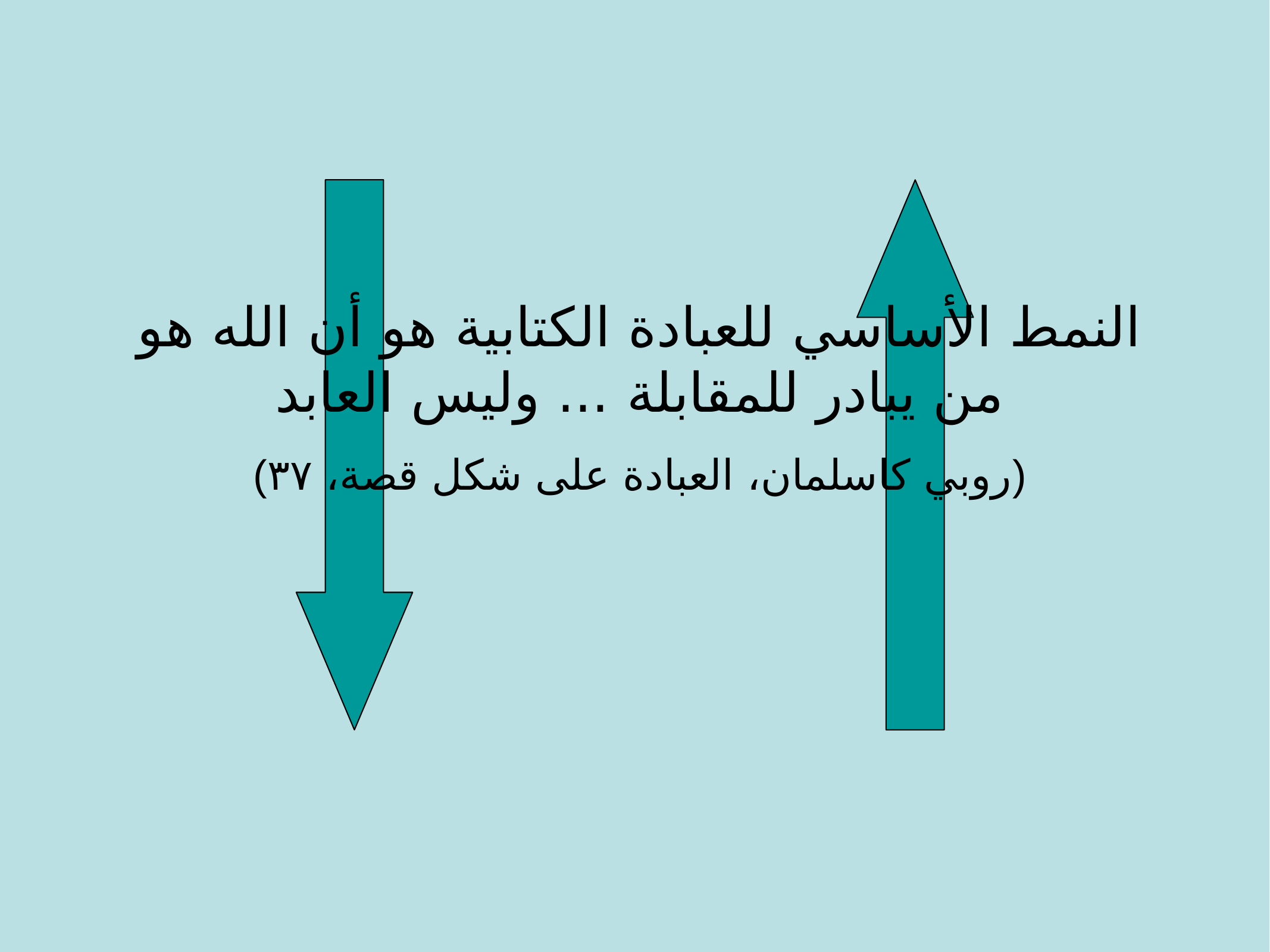

النمط الأساسي للعبادة الكتابية هو أن الله هو من يبادر للمقابلة ... وليس العابد
(روبي كاسلمان، العبادة على شكل قصة، ٣٧)